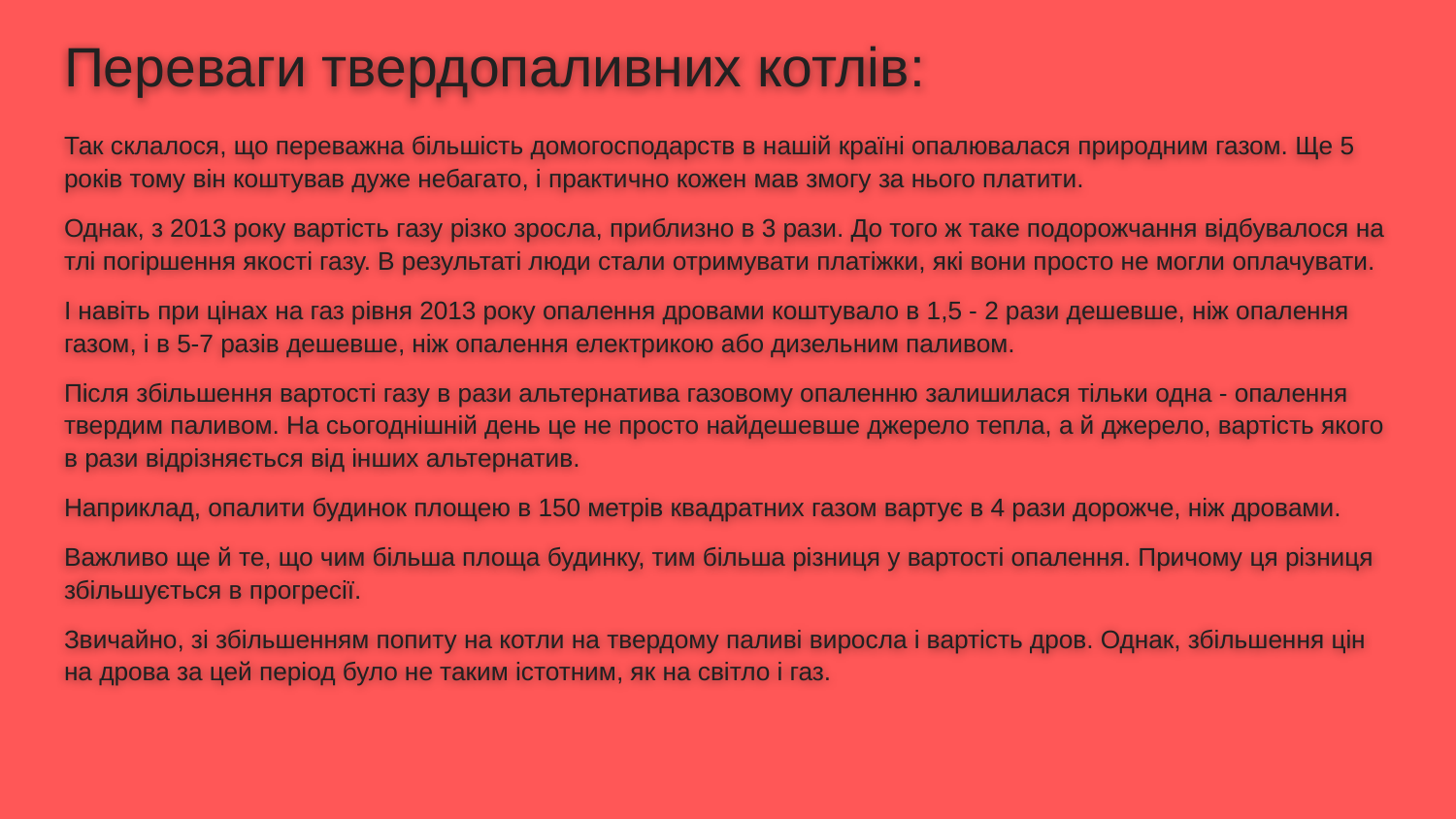

# Переваги твердопаливних котлів:
Так склалося, що переважна більшість домогосподарств в нашій країні опалювалася природним газом. Ще 5 років тому він коштував дуже небагато, і практично кожен мав змогу за нього платити.
Однак, з 2013 року вартість газу різко зросла, приблизно в 3 рази. До того ж таке подорожчання відбувалося на тлі погіршення якості газу. В результаті люди стали отримувати платіжки, які вони просто не могли оплачувати.
І навіть при цінах на газ рівня 2013 року опалення дровами коштувало в 1,5 - 2 рази дешевше, ніж опалення газом, і в 5-7 разів дешевше, ніж опалення електрикою або дизельним паливом.
Після збільшення вартості газу в рази альтернатива газовому опаленню залишилася тільки одна - опалення твердим паливом. На сьогоднішній день це не просто найдешевше джерело тепла, а й джерело, вартість якого в рази відрізняється від інших альтернатив.
Наприклад, опалити будинок площею в 150 метрів квадратних газом вартує в 4 рази дорожче, ніж дровами.
Важливо ще й те, що чим більша площа будинку, тим більша різниця у вартості опалення. Причому ця різниця збільшується в прогресії.
Звичайно, зі збільшенням попиту на котли на твердому паливі виросла і вартість дров. Однак, збільшення цін на дрова за цей період було не таким істотним, як на світло і газ.